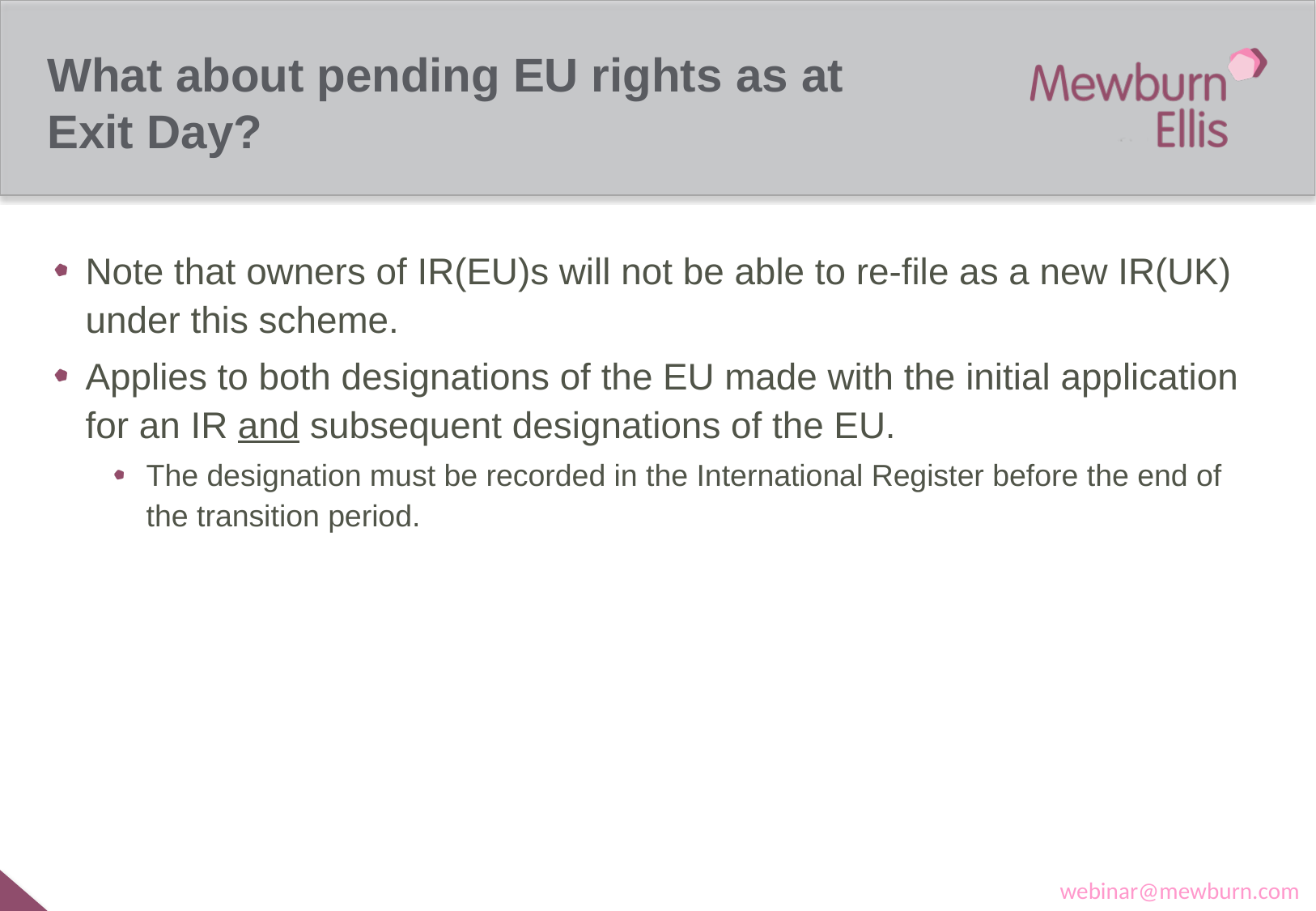

# What about pending EU rights as at Exit Day?
Note that owners of IR(EU)s will not be able to re-file as a new IR(UK) under this scheme.
Applies to both designations of the EU made with the initial application for an IR and subsequent designations of the EU.
The designation must be recorded in the International Register before the end of the transition period.

webinar@mewburn.com